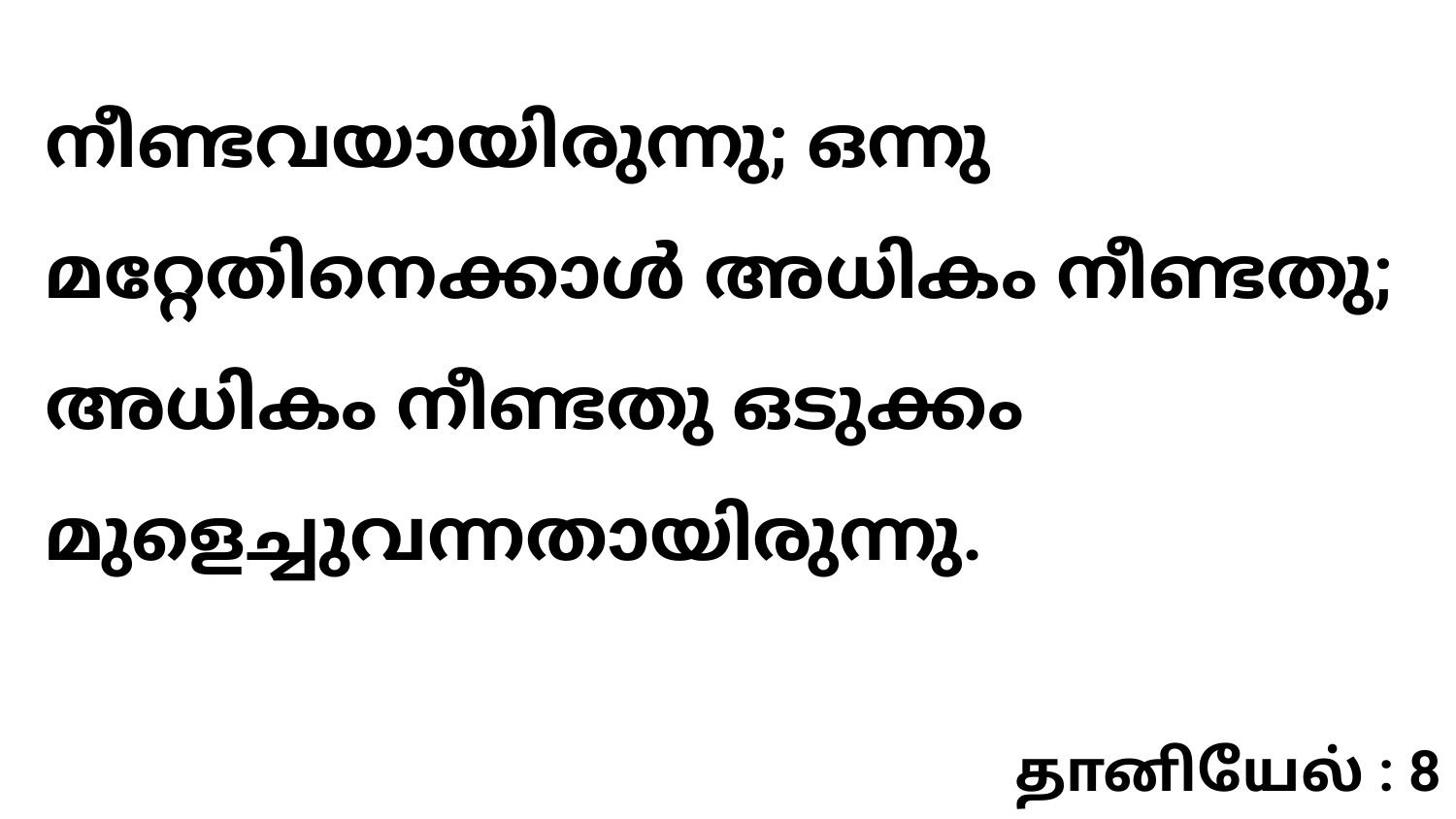

നീണ്ടവയായിരുന്നു; ഒന്നു മറ്റേതിനെക്കാൾ അധികം നീണ്ടതു; അധികം നീണ്ടതു ഒടുക്കം മുളെച്ചുവന്നതായിരുന്നു.
தானியேல் : 8